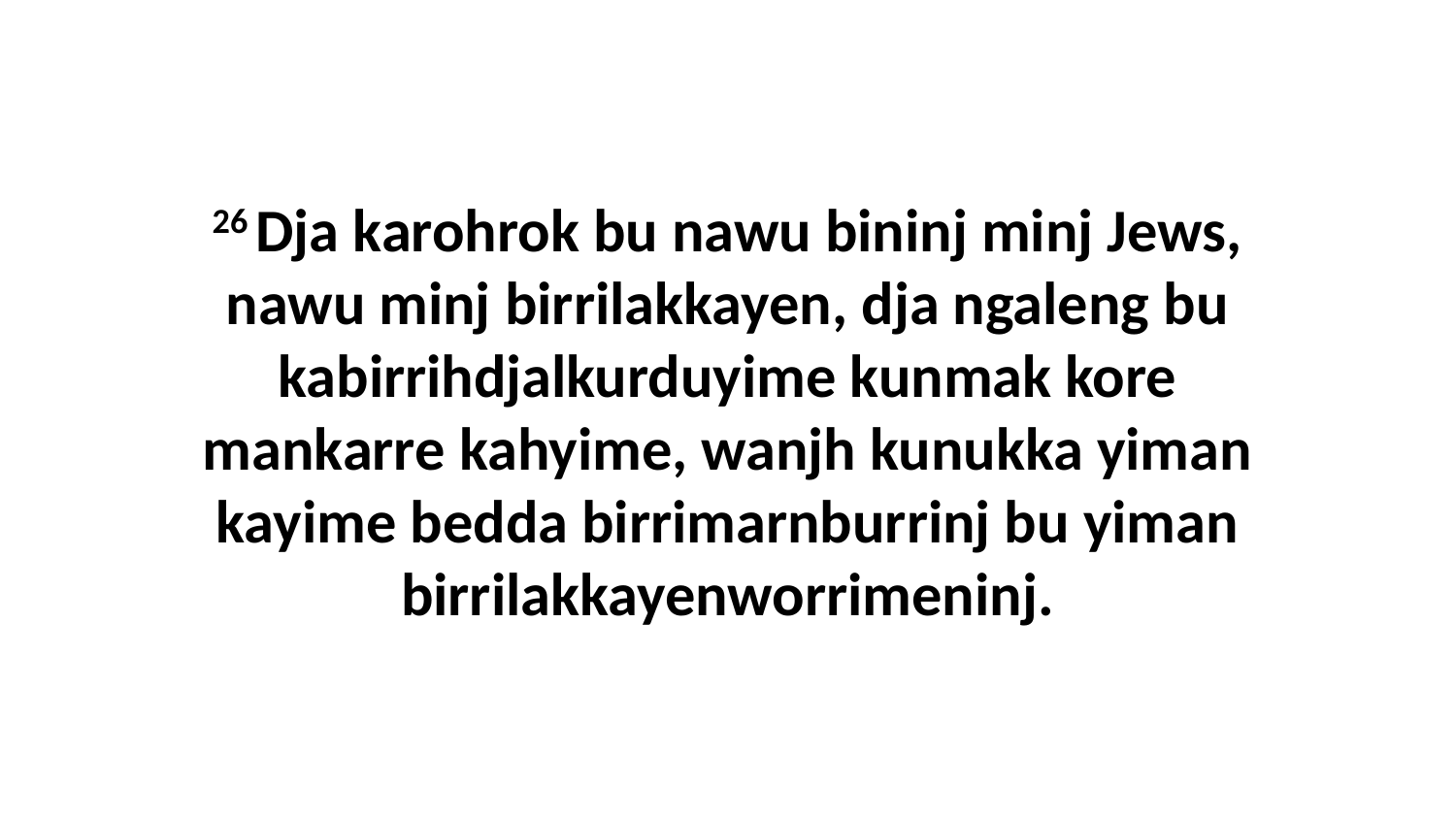

26 Dja karohrok bu nawu bininj minj Jews, nawu minj birrilakkayen, dja ngaleng bu kabirrihdjalkurduyime kunmak kore mankarre kahyime, wanjh kunukka yiman kayime bedda birrimarnburrinj bu yiman birrilakkayenworrimeninj.